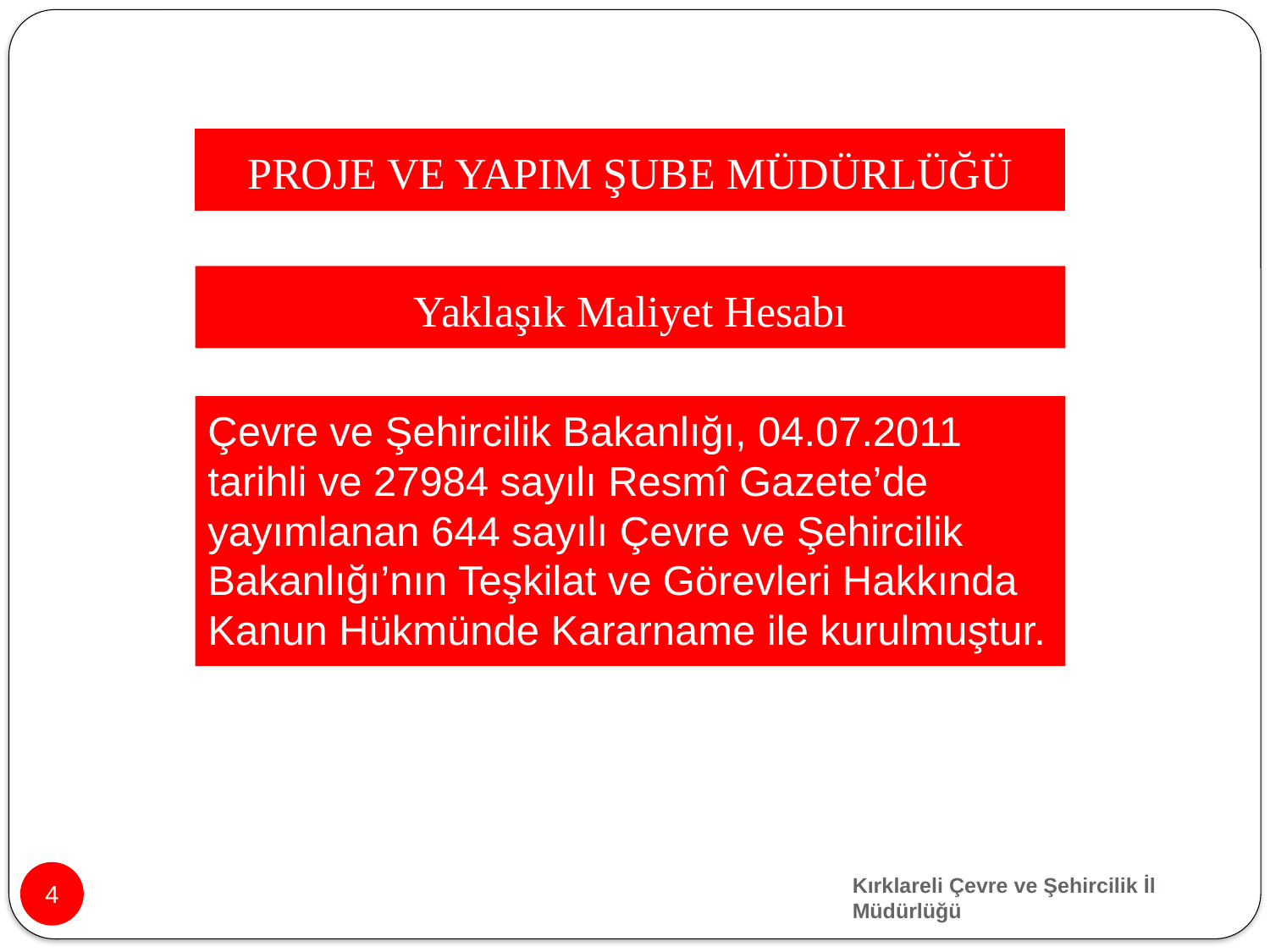

PROJE VE YAPIM ŞUBE MÜDÜRLÜĞÜ
Yaklaşık Maliyet Hesabı
Çevre ve Şehircilik Bakanlığı, 04.07.2011 tarihli ve 27984 sayılı Resmî Gazete’de yayımlanan 644 sayılı Çevre ve Şehircilik Bakanlığı’nın Teşkilat ve Görevleri Hakkında Kanun Hükmünde Kararname ile kurulmuştur.
4
Kırklareli Çevre ve Şehircilik İl Müdürlüğü